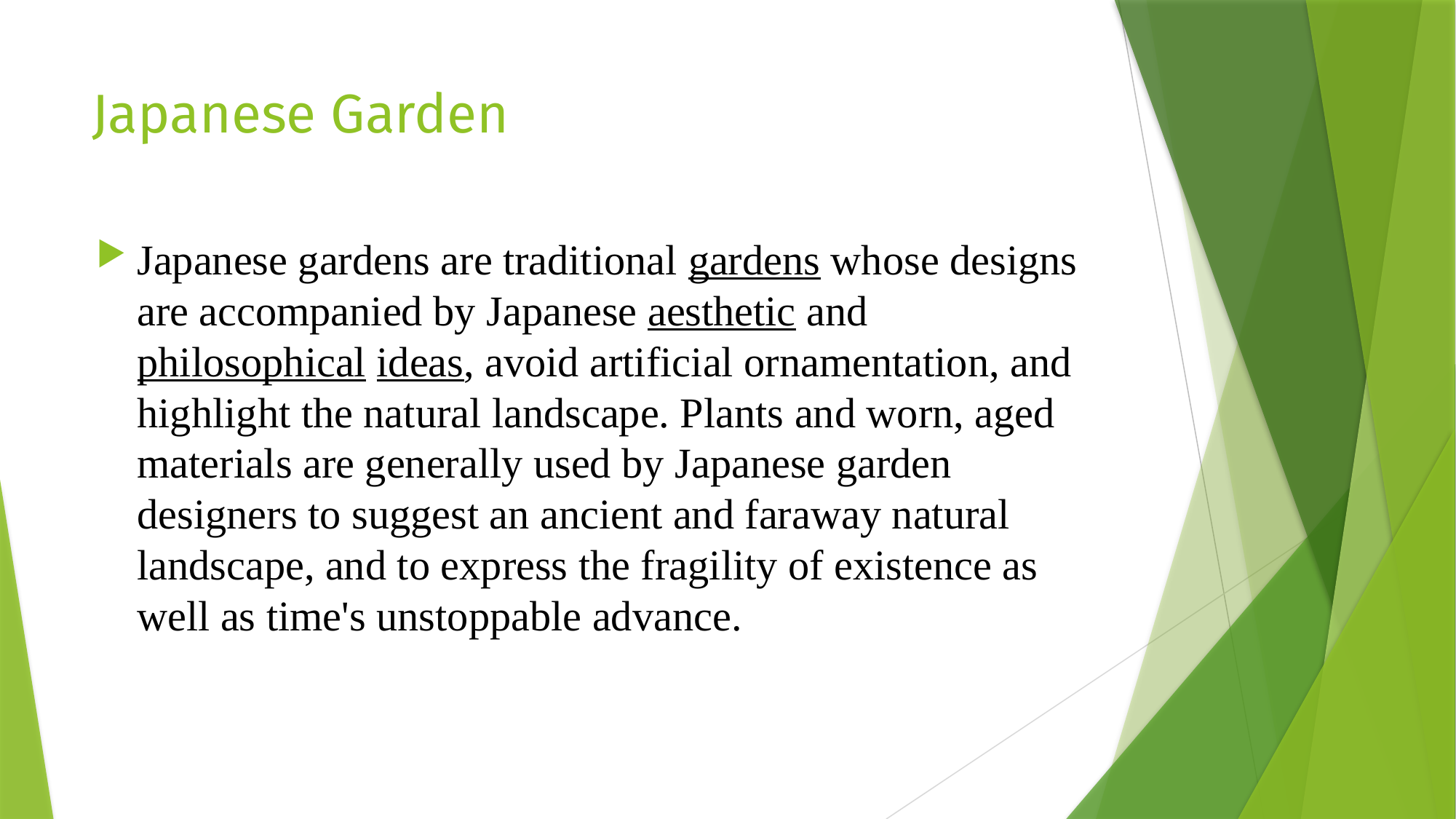

# Japanese Garden
Japanese gardens are traditional gardens whose designs are accompanied by Japanese aesthetic and philosophical ideas, avoid artificial ornamentation, and highlight the natural landscape. Plants and worn, aged materials are generally used by Japanese garden designers to suggest an ancient and faraway natural landscape, and to express the fragility of existence as well as time's unstoppable advance.